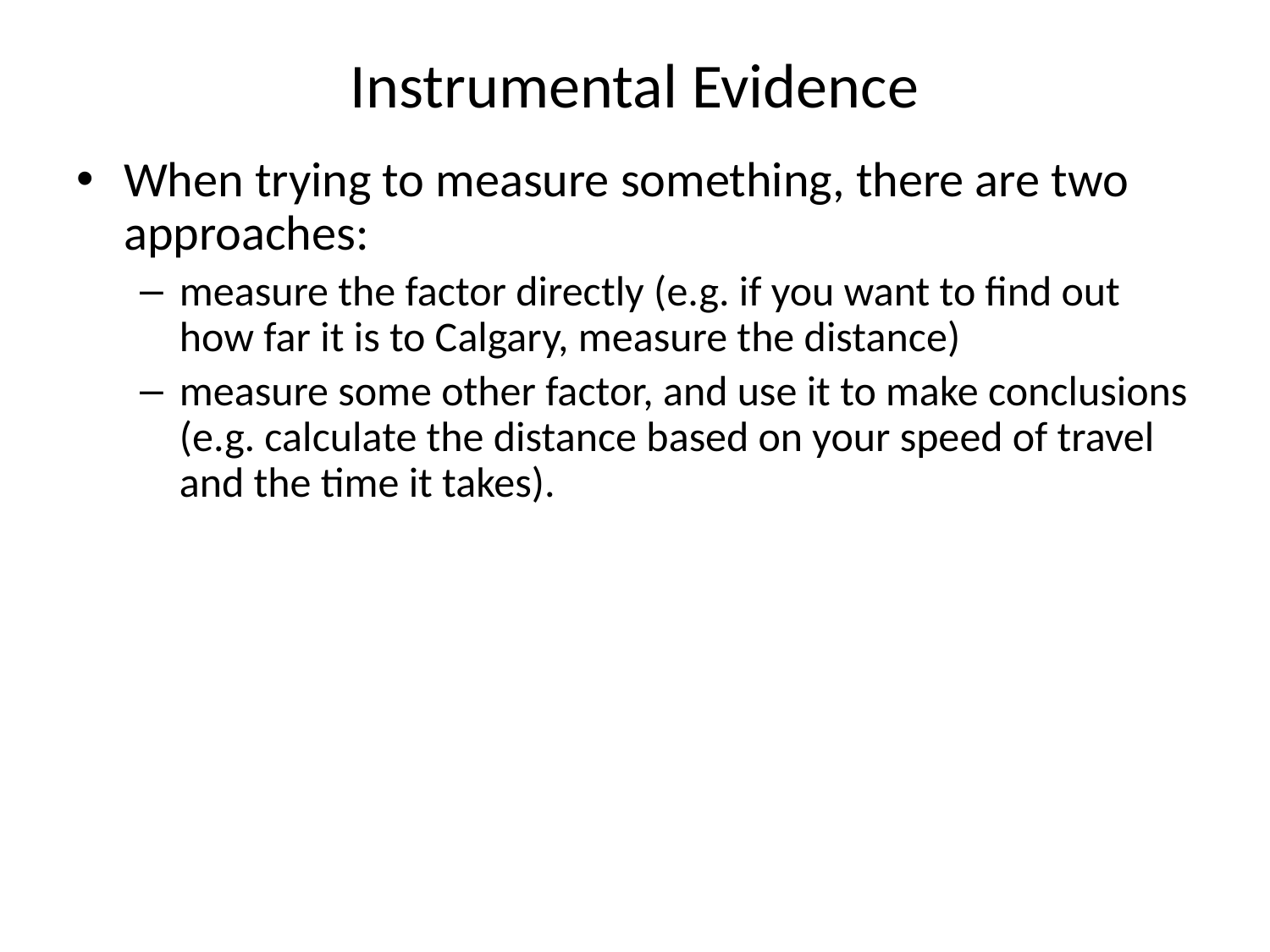

# Instrumental Evidence
When trying to measure something, there are two approaches:
measure the factor directly (e.g. if you want to find out how far it is to Calgary, measure the distance)
measure some other factor, and use it to make conclusions (e.g. calculate the distance based on your speed of travel and the time it takes).